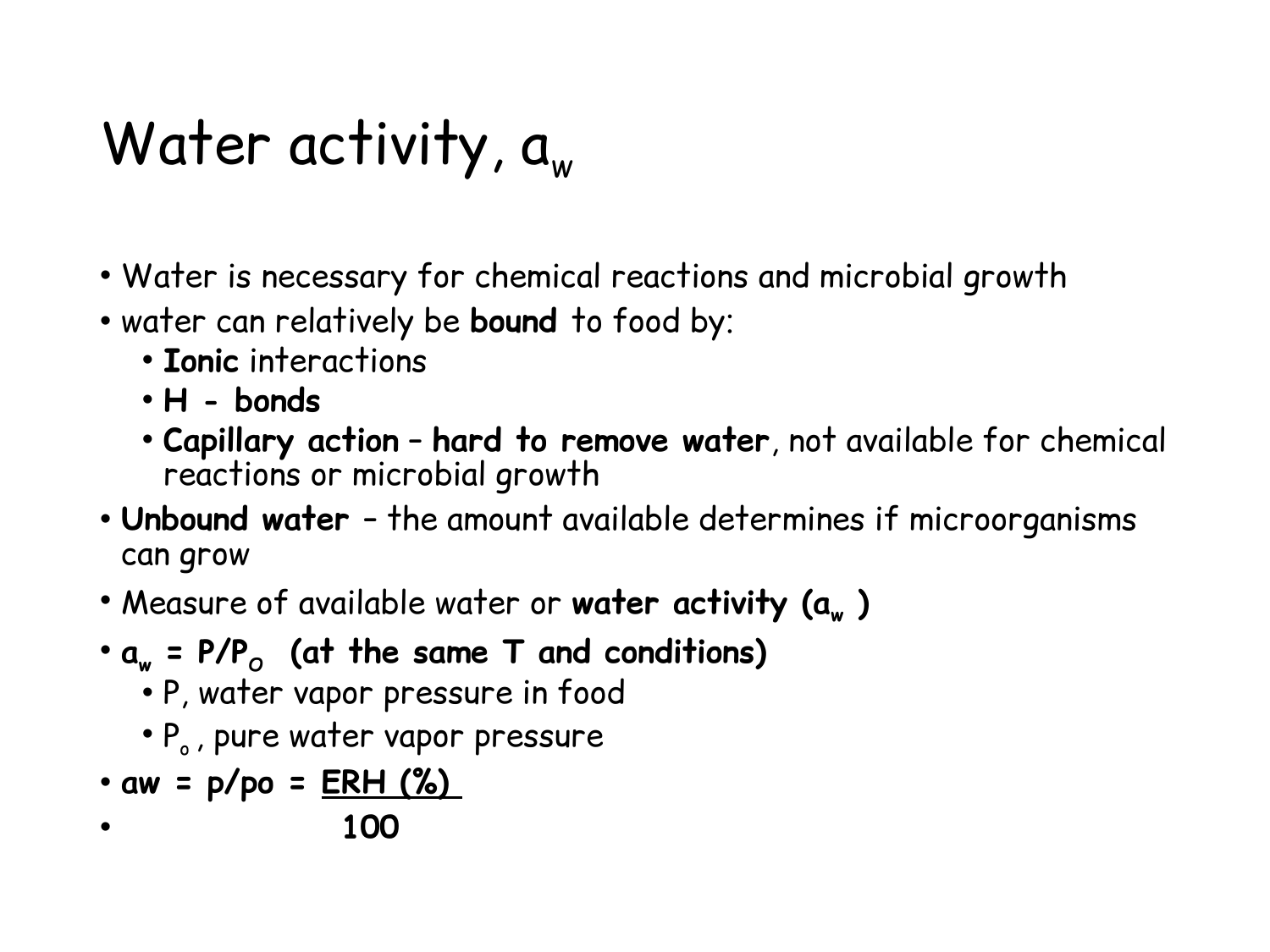

# Water activity, aw
Water is necessary for chemical reactions and microbial growth
water can relatively be bound to food by:
Ionic interactions
H - bonds
Capillary action – hard to remove water, not available for chemical reactions or microbial growth
Unbound water – the amount available determines if microorganisms can grow
Measure of available water or water activity (aw )
aw = P/PO  (at the same T and conditions)
P, water vapor pressure in food
Po , pure water vapor pressure
aw = p/po = ERH (%)
                100